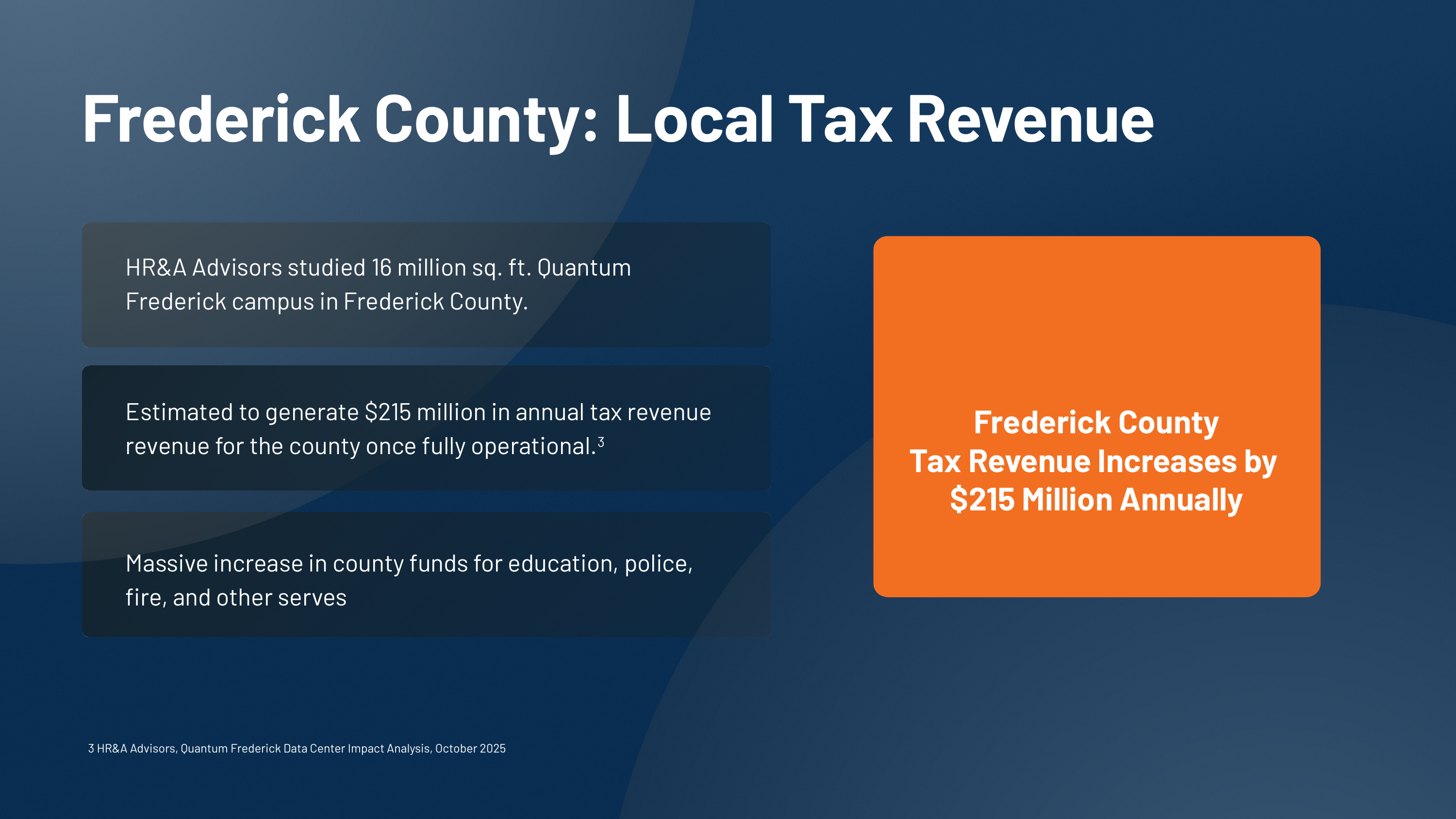

Frederick County: Local Tax Revenue

HR&A Advisors studied 16 million sq. ft. Quantum Frederick campus in Frederick County.

Estimated to generate $215 million in annual tax revenue revenue for the county once fully operational.3
Frederick County
Tax Revenue Increases by
$215 Million Annually

Massive increase in county funds for education, police, fire, and other serves

3 HR&A Advisors, Quantum Frederick Data Center Impact Analysis, October 2025